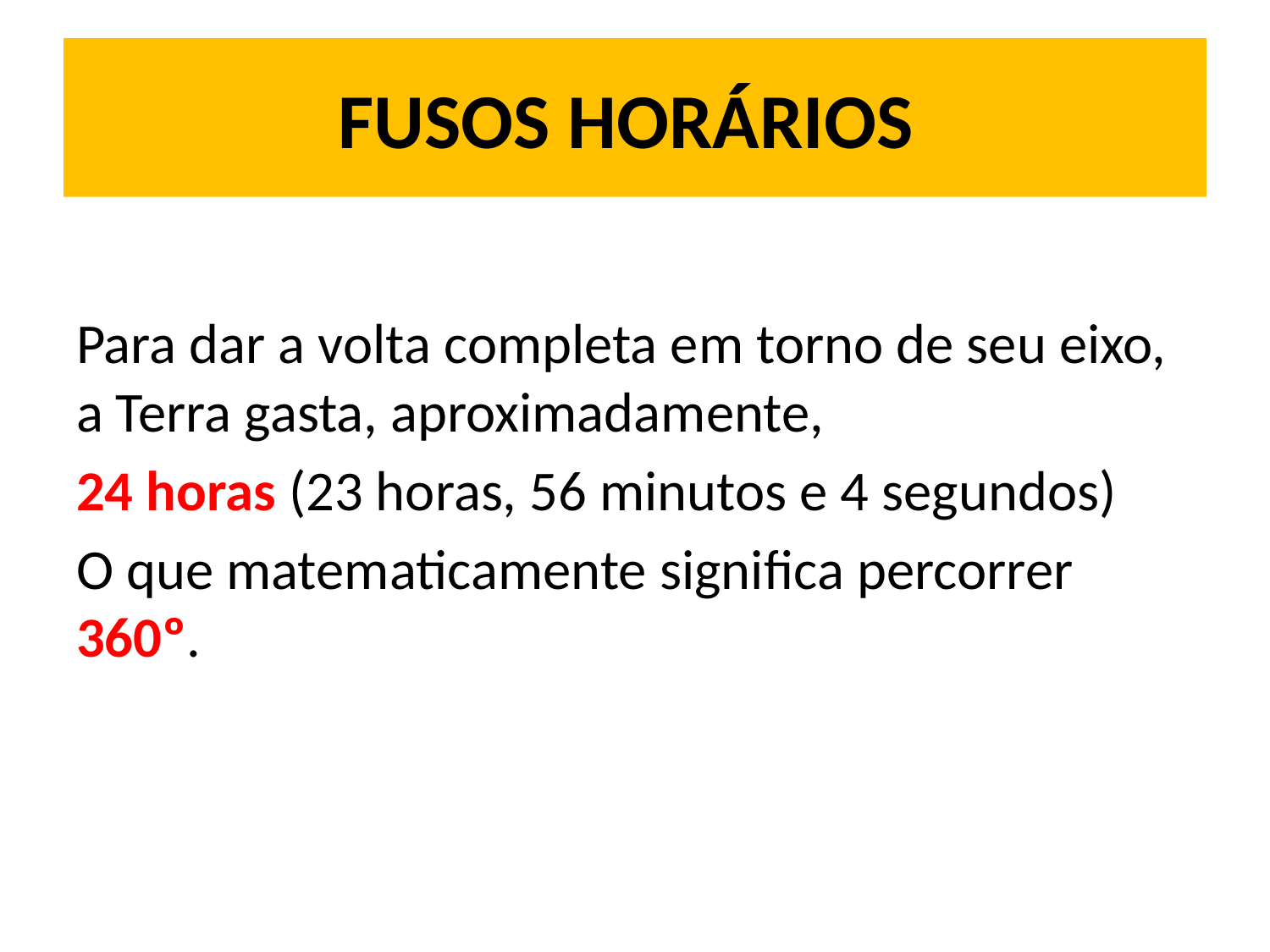

# FUSOS HORÁRIOS

Para dar a volta completa em torno de seu eixo, a Terra gasta, aproximadamente,
24 horas (23 horas, 56 minutos e 4 segundos)
O que matematicamente significa percorrer 360º.